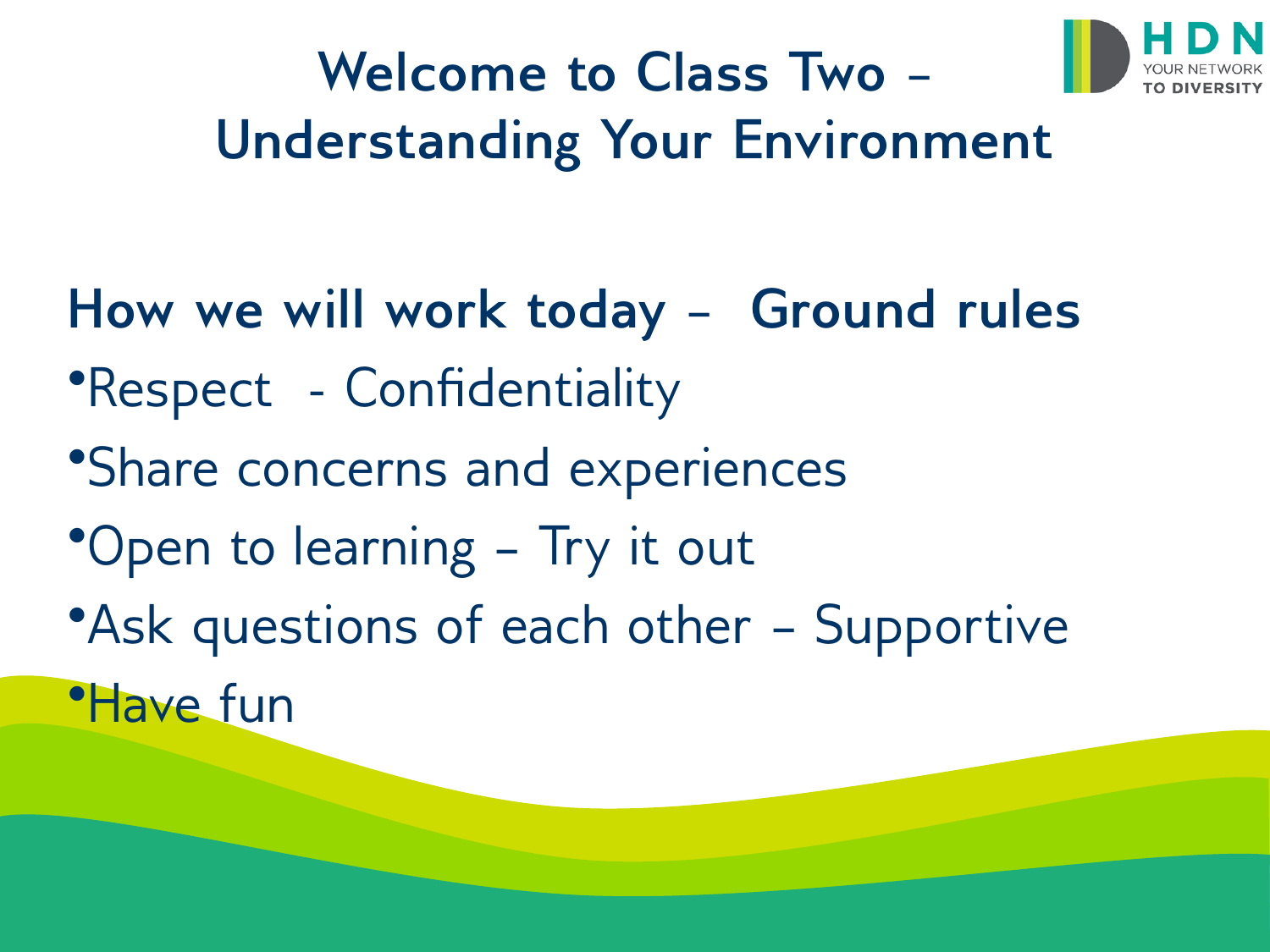

# Welcome to Class Two – Understanding Your Environment

How we will work today –  Ground rules
Respect  - Confidentiality
Share concerns and experiences
Open to learning – Try it out
Ask questions of each other – Supportive
Have fun